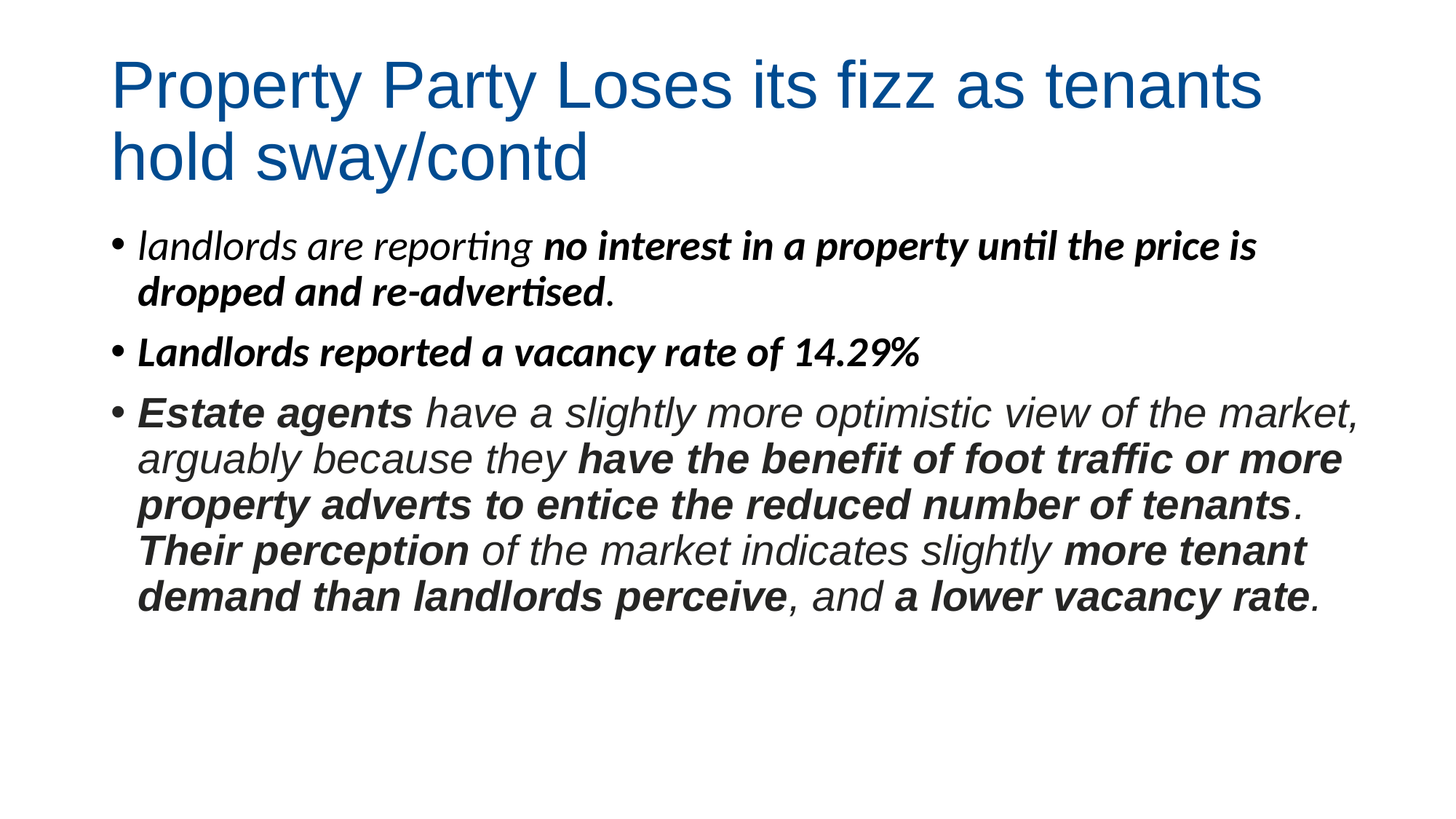

# Property Party Loses its fizz as tenants hold sway/contd
landlords are reporting no interest in a property until the price is dropped and re-advertised.
Landlords reported a vacancy rate of 14.29%
Estate agents have a slightly more optimistic view of the market, arguably because they have the benefit of foot traffic or more property adverts to entice the reduced number of tenants. Their perception of the market indicates slightly more tenant demand than landlords perceive, and a lower vacancy rate.